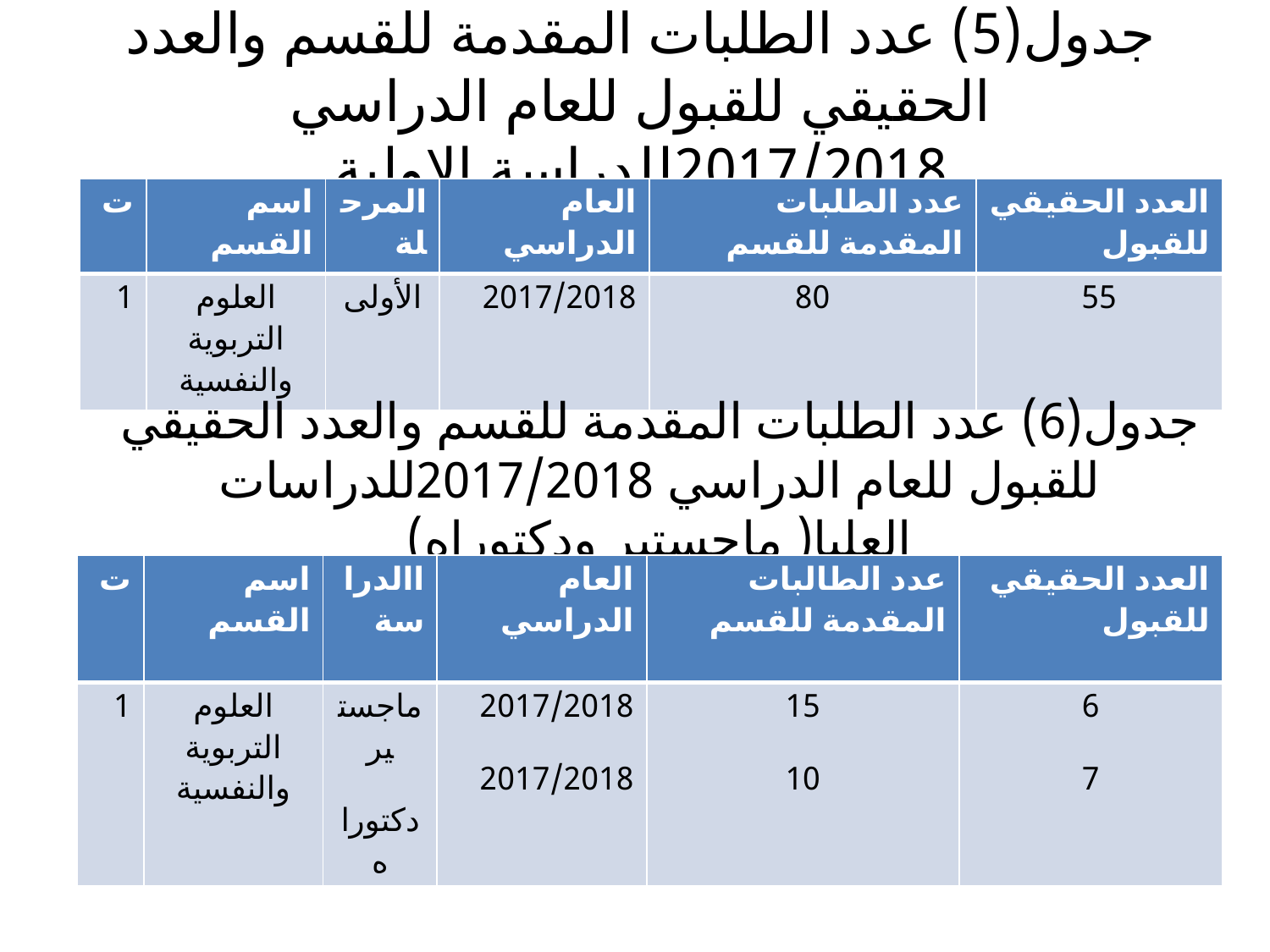

# جدول(5) عدد الطلبات المقدمة للقسم والعدد الحقيقي للقبول للعام الدراسي 2017/2018للدراسة الاولية
| ت | اسم القسم | المرحلة | العام الدراسي | عدد الطلبات المقدمة للقسم | العدد الحقيقي للقبول |
| --- | --- | --- | --- | --- | --- |
| 1 | العلوم التربوية والنفسية | الأولى | 2017/2018 | 80 | 55 |
جدول(6) عدد الطلبات المقدمة للقسم والعدد الحقيقي للقبول للعام الدراسي 2017/2018للدراسات العليا( ماجستير ودكتوراه)
| ت | اسم القسم | االدراسة | العام الدراسي | عدد الطالبات المقدمة للقسم | العدد الحقيقي للقبول |
| --- | --- | --- | --- | --- | --- |
| 1 | العلوم التربوية والنفسية | ماجستير دكتوراه | 2017/2018 2017/2018 | 15 10 | 6 7 |